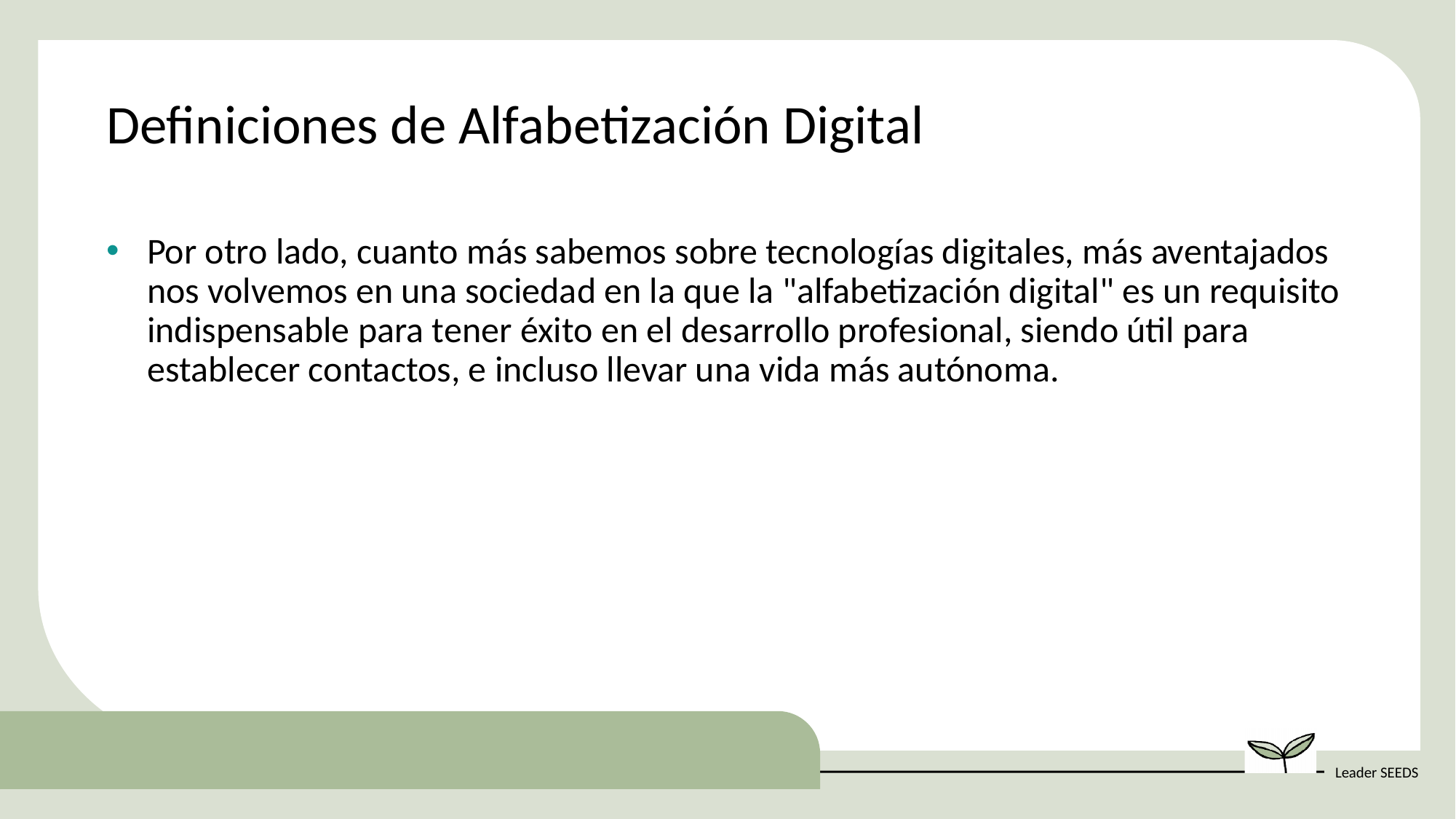

Definiciones de Alfabetización Digital
Por otro lado, cuanto más sabemos sobre tecnologías digitales, más aventajados nos volvemos en una sociedad en la que la "alfabetización digital" es un requisito indispensable para tener éxito en el desarrollo profesional, siendo útil para establecer contactos, e incluso llevar una vida más autónoma.